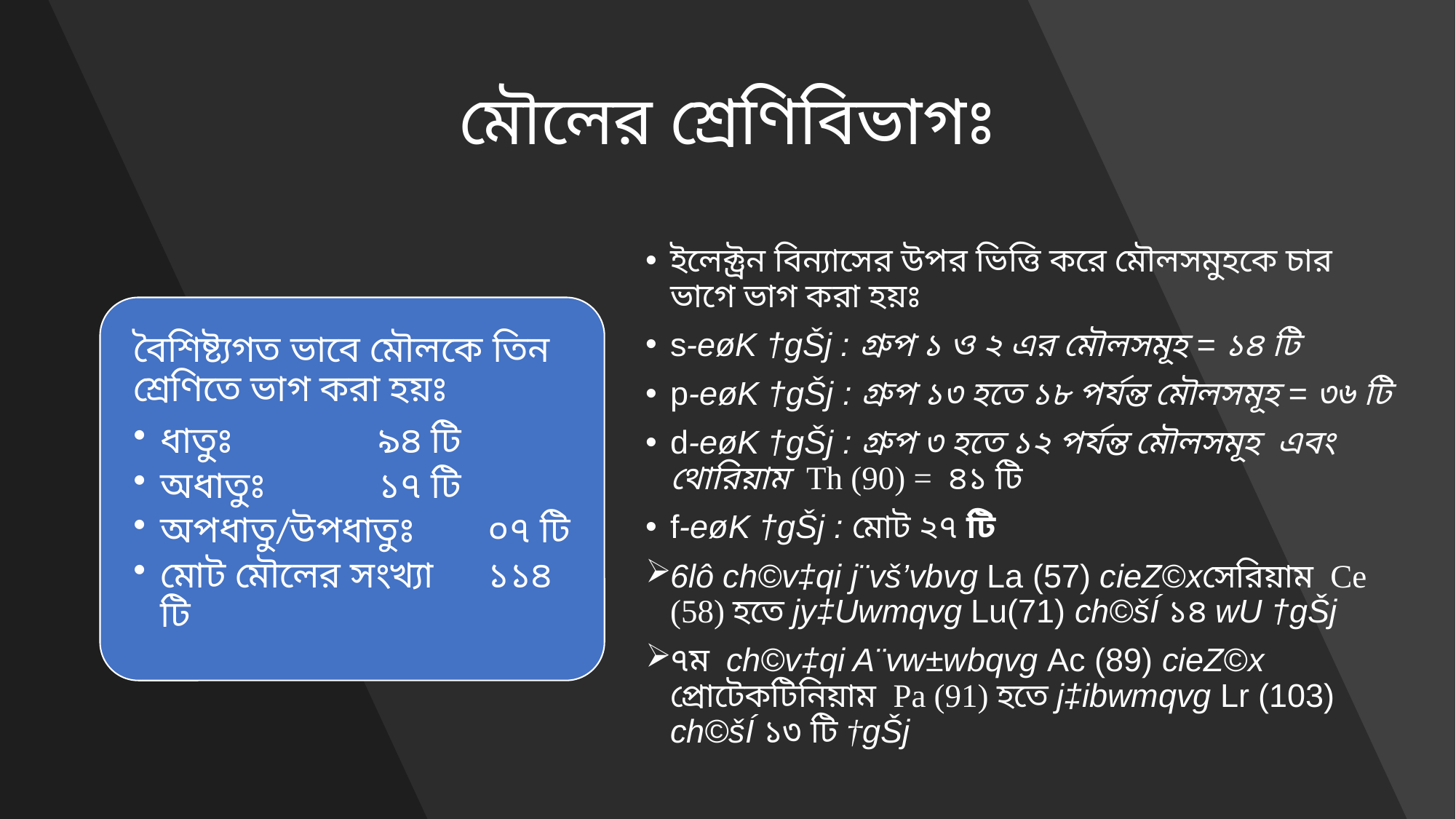

# মৌলের শ্রেণিবিভাগঃ
ইলেক্ট্রন বিন্যাসের উপর ভিত্তি করে মৌলসমুহকে চার ভাগে ভাগ করা হয়ঃ
s-eøK †gŠj : গ্রুপ ১ ও ২ এর মৌলসমূহ = ১৪ টি
p-eøK †gŠj : গ্রুপ ১৩ হতে ১৮ পর্যন্ত মৌলসমূহ = ৩৬ টি
d-eøK †gŠj : গ্রুপ ৩ হতে ১২ পর্যন্ত মৌলসমূহ  এবং থোরিয়াম  Th (90) =  ৪১ টি
f-eøK †gŠj : মোট ২৭ টি
6lô ch©v‡qi j¨vš’vbvg La (57) cieZ©xসেরিয়াম  Ce (58) হতে jy‡Uwmqvg Lu(71) ch©šÍ ১৪ wU †gŠj
৭ম  ch©v‡qi A¨vw±wbqvg Ac (89) cieZ©x প্রোটেকটিনিয়াম  Pa (91) হতে j‡ibwmqvg Lr (103) ch©šÍ ১৩ টি †gŠj

বৈশিষ্ট্যগত ভাবে মৌলকে তিন শ্রেণিতে ভাগ করা হয়ঃ
ধাতুঃ 		৯৪ টি
অধাতুঃ		১৭ টি
অপধাতু/উপধাতুঃ	০৭ টি
মোট মৌলের সংখ্যা 	১১৪ টি